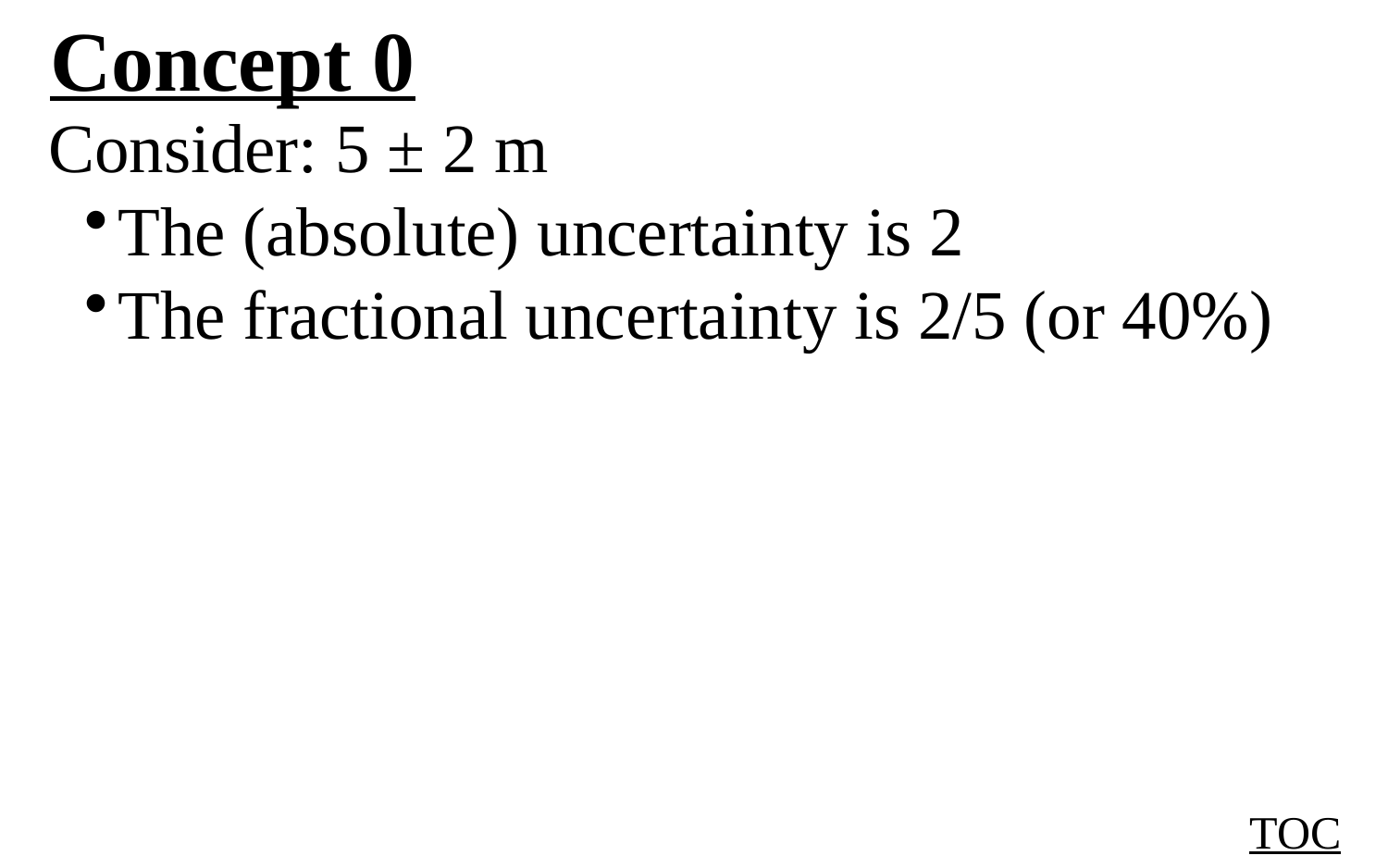

Concept 0
Consider: 5 ± 2 m
The (absolute) uncertainty is 2
The fractional uncertainty is 2/5 (or 40%)

TOC